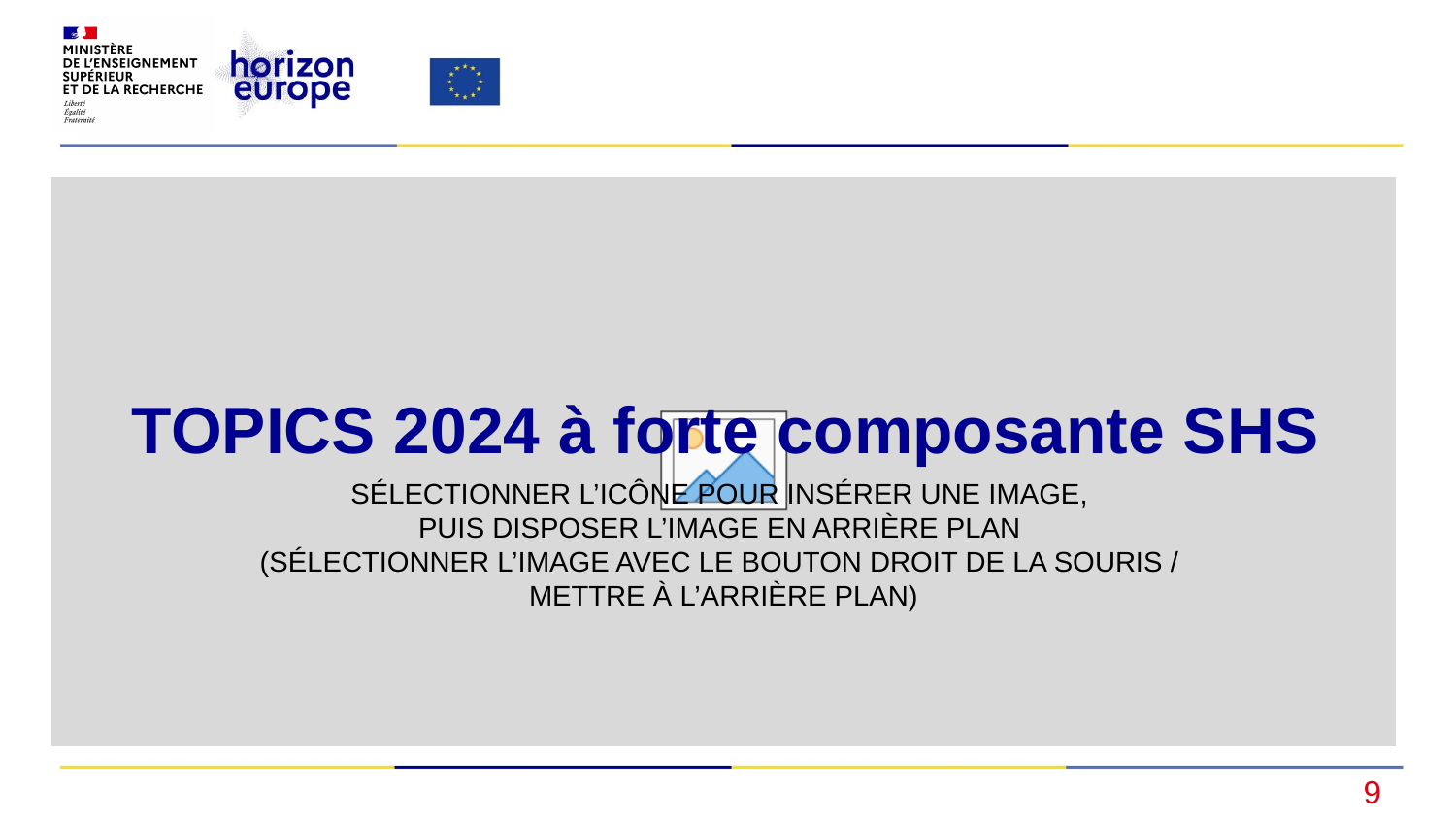

# TOPICS 2024 à forte composante SHS
9